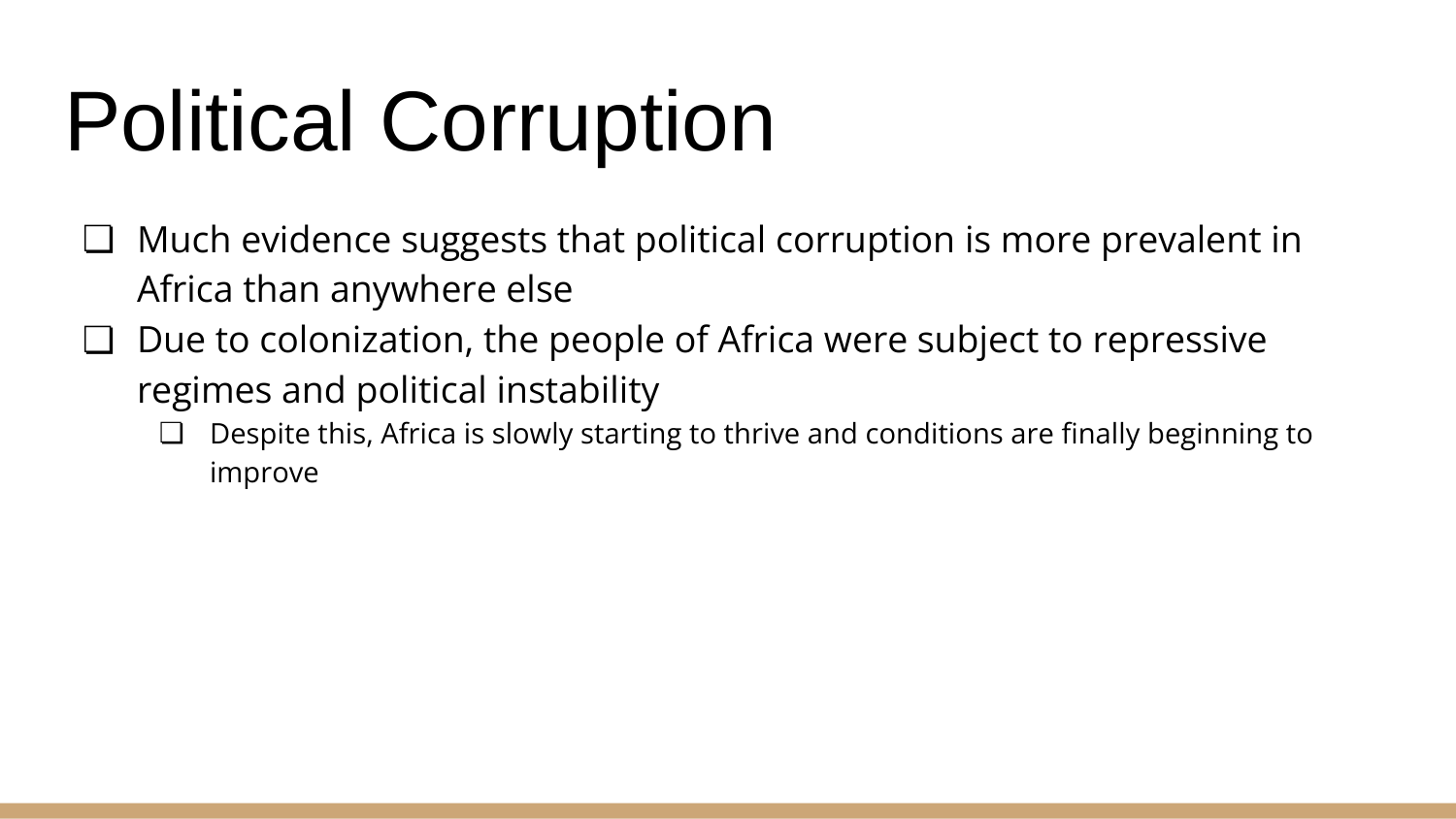

# Political Corruption
Much evidence suggests that political corruption is more prevalent in Africa than anywhere else
Due to colonization, the people of Africa were subject to repressive regimes and political instability
Despite this, Africa is slowly starting to thrive and conditions are finally beginning to improve